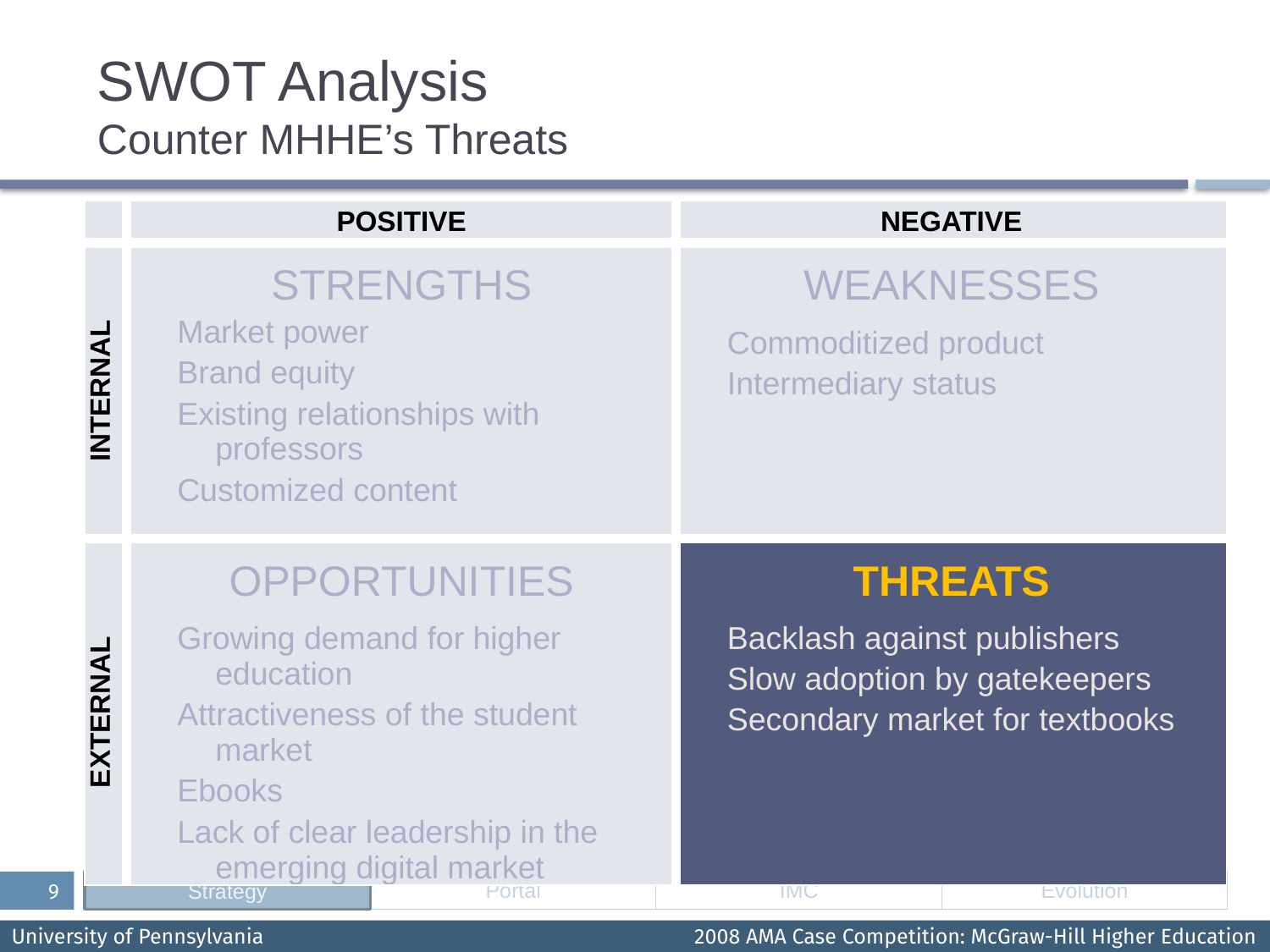

# SWOT Analysis Counter MHHE’s Threats

|  | Positive | Negative |
| --- | --- | --- |
| Internal | Strengths Market power Brand equity Existing relationships with professors Customized content | Weaknesses Commoditized product Intermediary status |
| External | Opportunities Growing demand for higher education Attractiveness of the student market Ebooks Lack of clear leadership in the emerging digital market | Threats Backlash against publishers Slow adoption by gatekeepers Secondary market for textbooks |